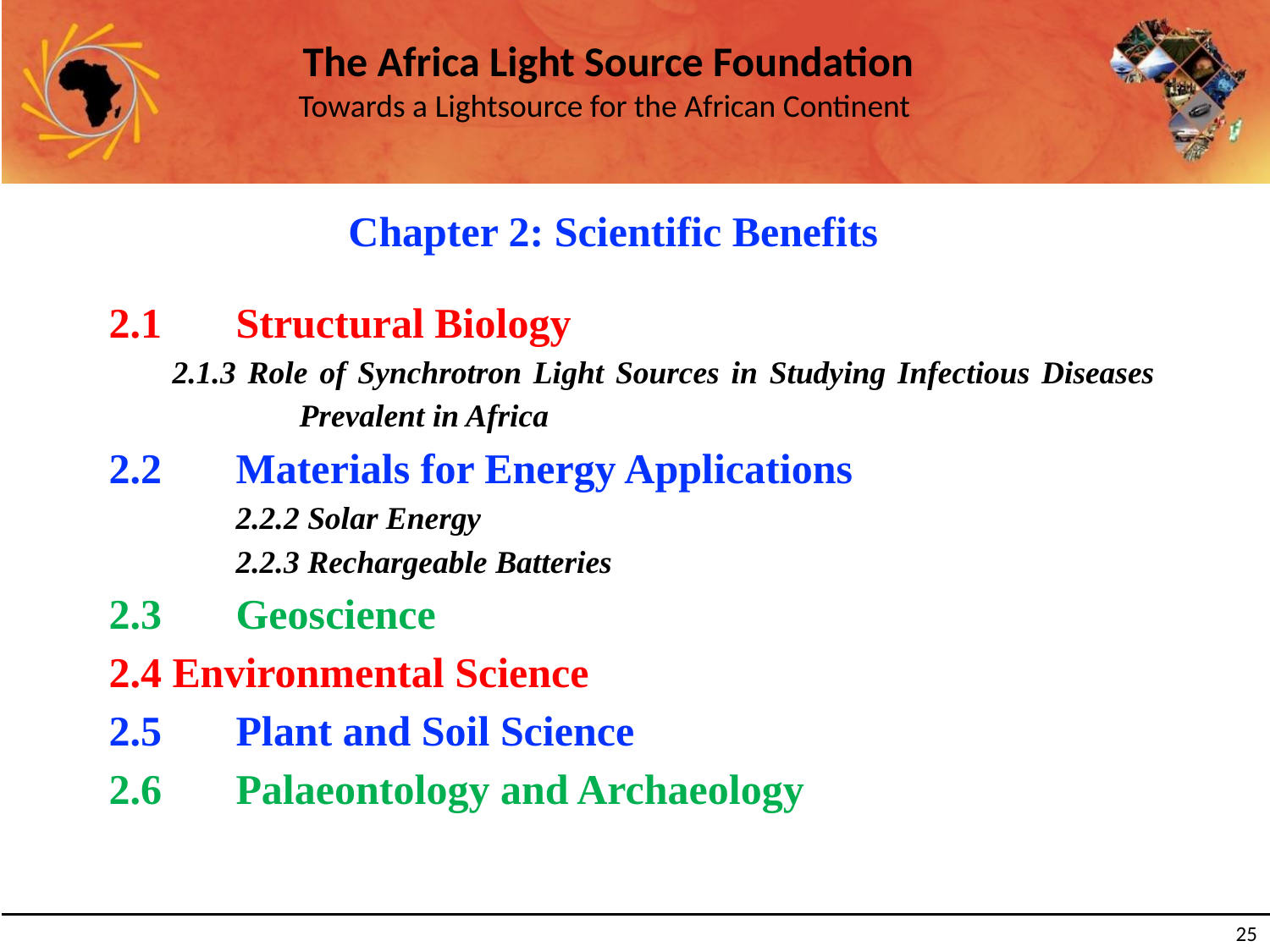

#
Chapter 2: Scientific Benefits
2.1	Structural Biology
	2.1.3 Role of Synchrotron Light Sources in Studying Infectious Diseases 	Prevalent in Africa
2.2	Materials for Energy Applications
	2.2.2 Solar Energy
	2.2.3 Rechargeable Batteries
2.3	Geoscience
2.4 Environmental Science
2.5	Plant and Soil Science
2.6	Palaeontology and Archaeology

25